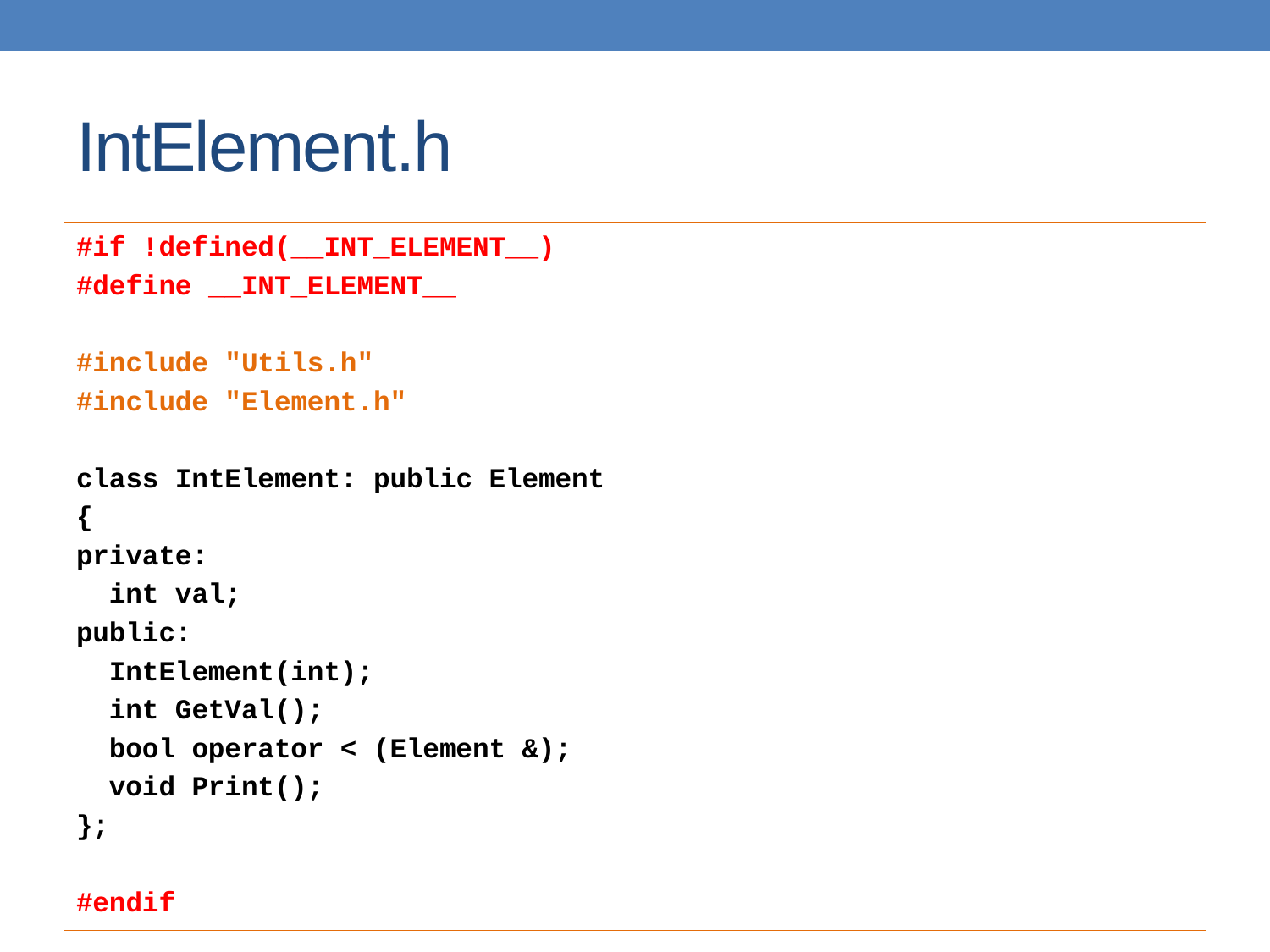

# IntElement.h
#if !defined(__INT_ELEMENT__)
#define __INT_ELEMENT__

#include "Utils.h"
#include "Element.h"

class IntElement: public Element
{
private:
  int val;
public:
  IntElement(int);
  int GetVal();
  bool operator < (Element &);
  void Print();
};

#endif